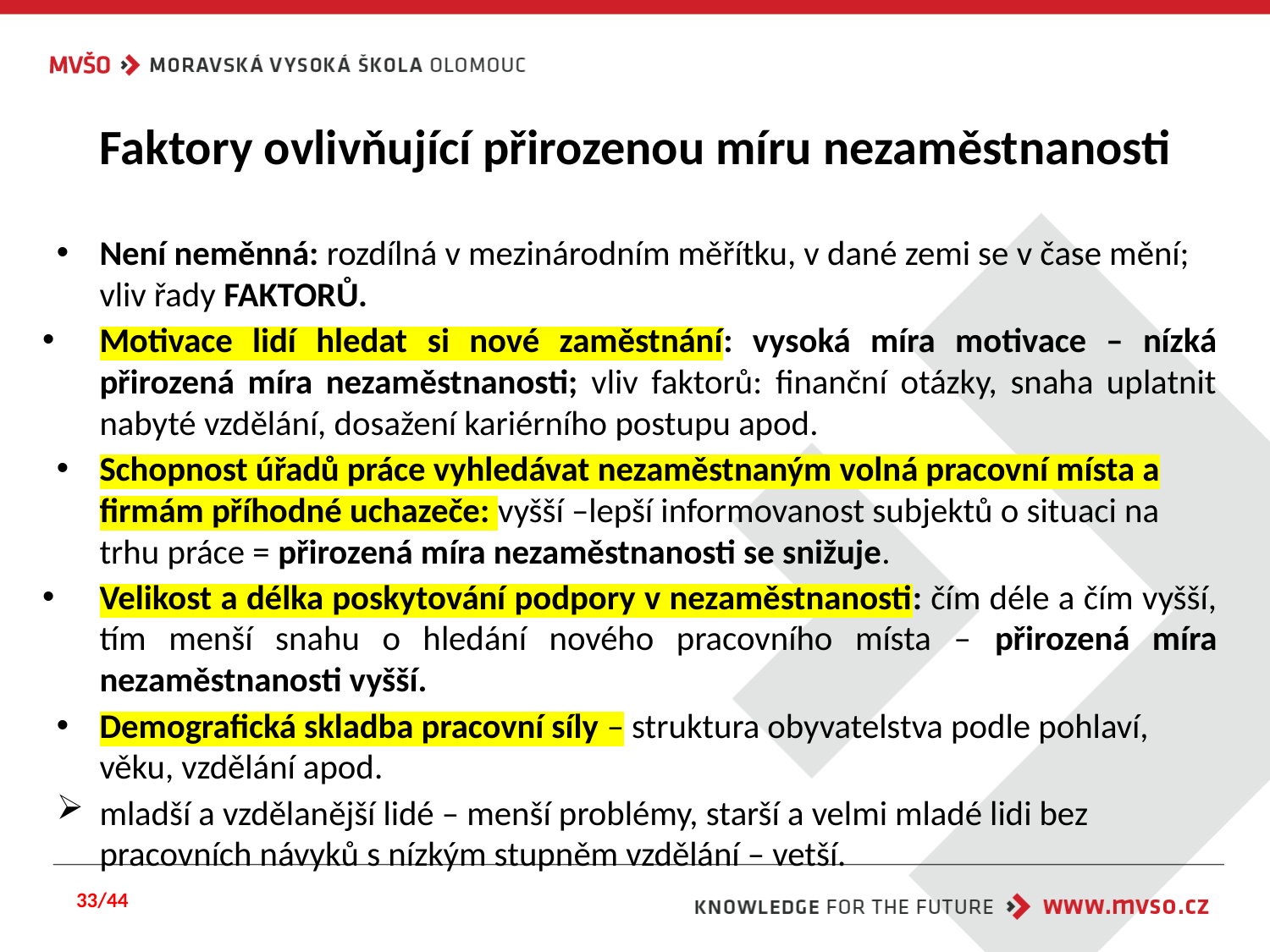

# Faktory ovlivňující přirozenou míru nezaměstnanosti
Není neměnná: rozdílná v mezinárodním měřítku, v dané zemi se v čase mění; vliv řady FAKTORŮ.
Motivace lidí hledat si nové zaměstnání: vysoká míra motivace – nízká přirozená míra nezaměstnanosti; vliv faktorů: finanční otázky, snaha uplatnit nabyté vzdělání, dosažení kariérního postupu apod.
Schopnost úřadů práce vyhledávat nezaměstnaným volná pracovní místa a firmám příhodné uchazeče: vyšší –lepší informovanost subjektů o situaci na trhu práce = přirozená míra nezaměstnanosti se snižuje.
Velikost a délka poskytování podpory v nezaměstnanosti: čím déle a čím vyšší, tím menší snahu o hledání nového pracovního místa – přirozená míra nezaměstnanosti vyšší.
Demografická skladba pracovní síly – struktura obyvatelstva podle pohlaví, věku, vzdělání apod.
mladší a vzdělanější lidé – menší problémy, starší a velmi mladé lidi bez pracovních návyků s nízkým stupněm vzdělání – vetší.
33/44